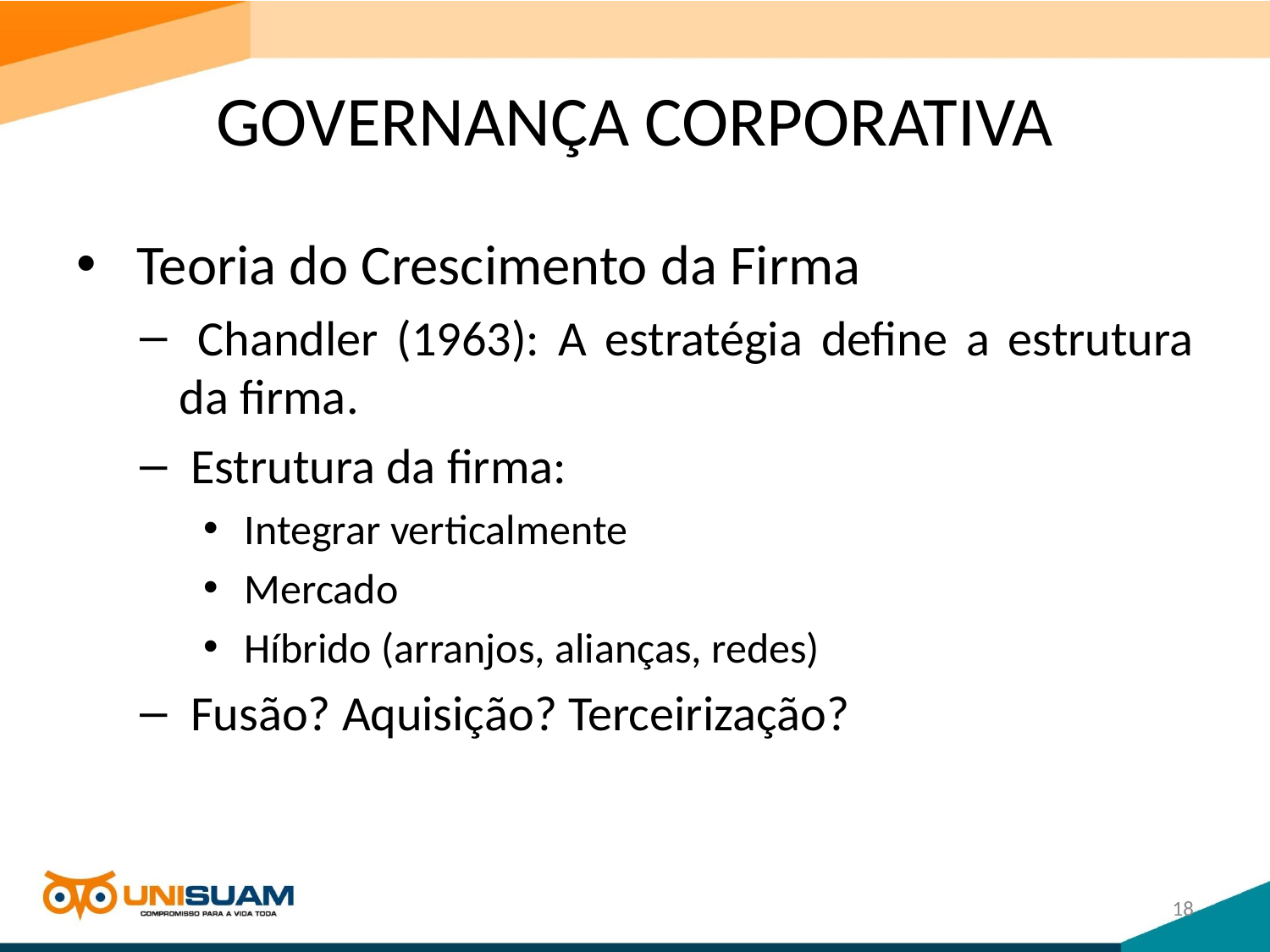

# GOVERNANÇA CORPORATIVA
 Teoria do Crescimento da Firma
 Chandler (1963): A estratégia define a estrutura da firma.
 Estrutura da firma:
 Integrar verticalmente
 Mercado
 Híbrido (arranjos, alianças, redes)
 Fusão? Aquisição? Terceirização?

18